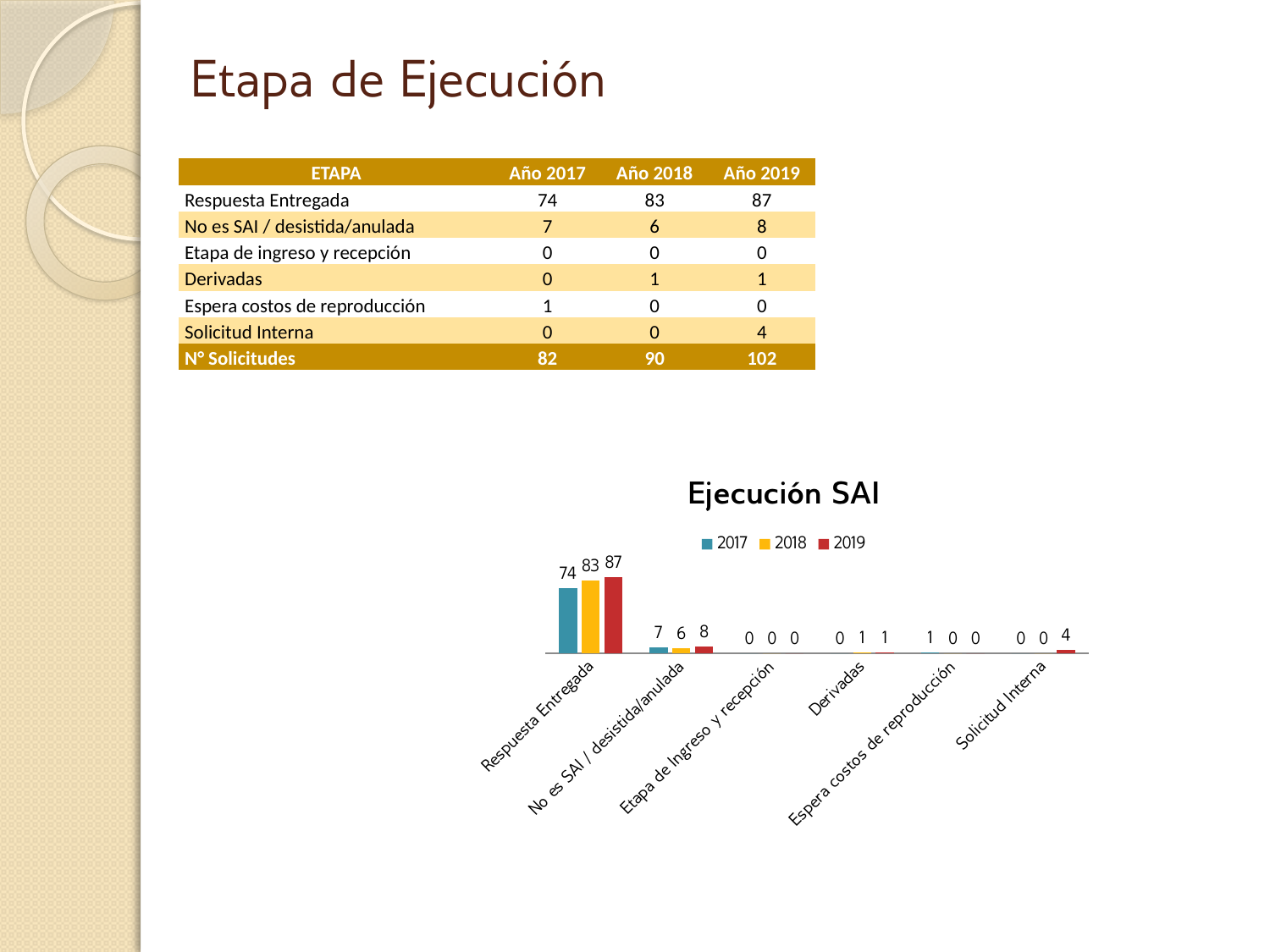

# Etapa de Ejecución
| ETAPA | Año 2017 | Año 2018 | Año 2019 |
| --- | --- | --- | --- |
| Respuesta Entregada | 74 | 83 | 87 |
| No es SAI / desistida/anulada | 7 | 6 | 8 |
| Etapa de ingreso y recepción | 0 | 0 | 0 |
| Derivadas | 0 | 1 | 1 |
| Espera costos de reproducción | 1 | 0 | 0 |
| Solicitud Interna | 0 | 0 | 4 |
| N° Solicitudes | 82 | 90 | 102 |

### Chart: Ejecución SAI

| Category | 2017 | 2018 | 2019 |
|---|---|---|---|
| Respuesta Entregada | 74.0 | 83.0 | 87.0 |
| No es SAI / desistida/anulada | 7.0 | 6.0 | 8.0 |
| Etapa de Ingreso y recepción | 0.0 | 0.0 | 0.0 |
| Derivadas | 0.0 | 1.0 | 1.0 |
| Espera costos de reproducción | 1.0 | 0.0 | 0.0 |
| Solicitud Interna | 0.0 | 0.0 | 4.0 |